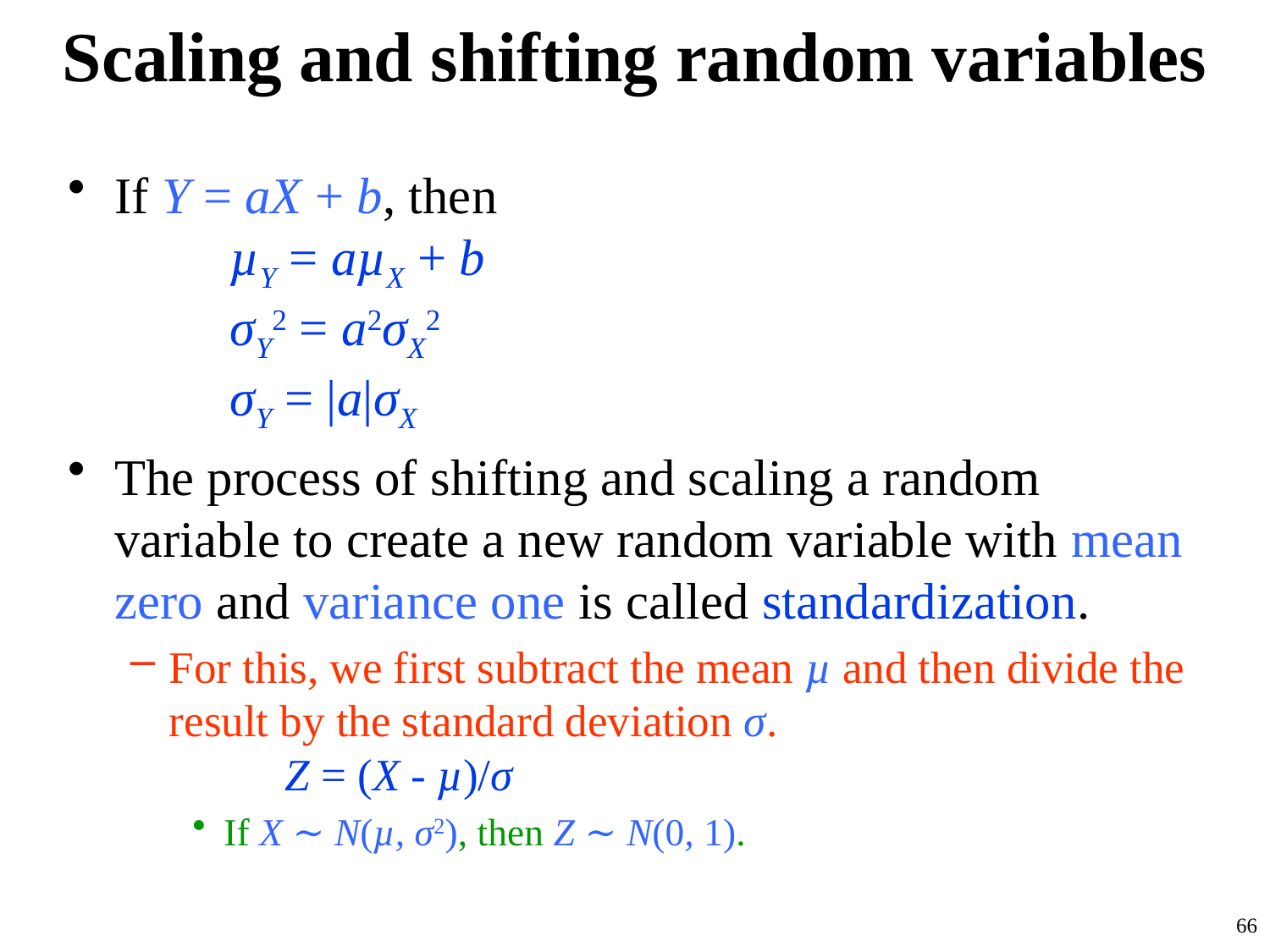

# Scaling and shifting random variables
If Y = aX + b, then
			µY = aµX + b
			σY2 = a2σX2
			σY = |a|σX
The process of shifting and scaling a random variable to create a new random variable with mean zero and variance one is called standardization.
For this, we first subtract the mean µ and then divide the result by the standard deviation σ.
			Z = (X - µ)/σ
If X ∼ N(µ, σ2), then Z ∼ N(0, 1).
66